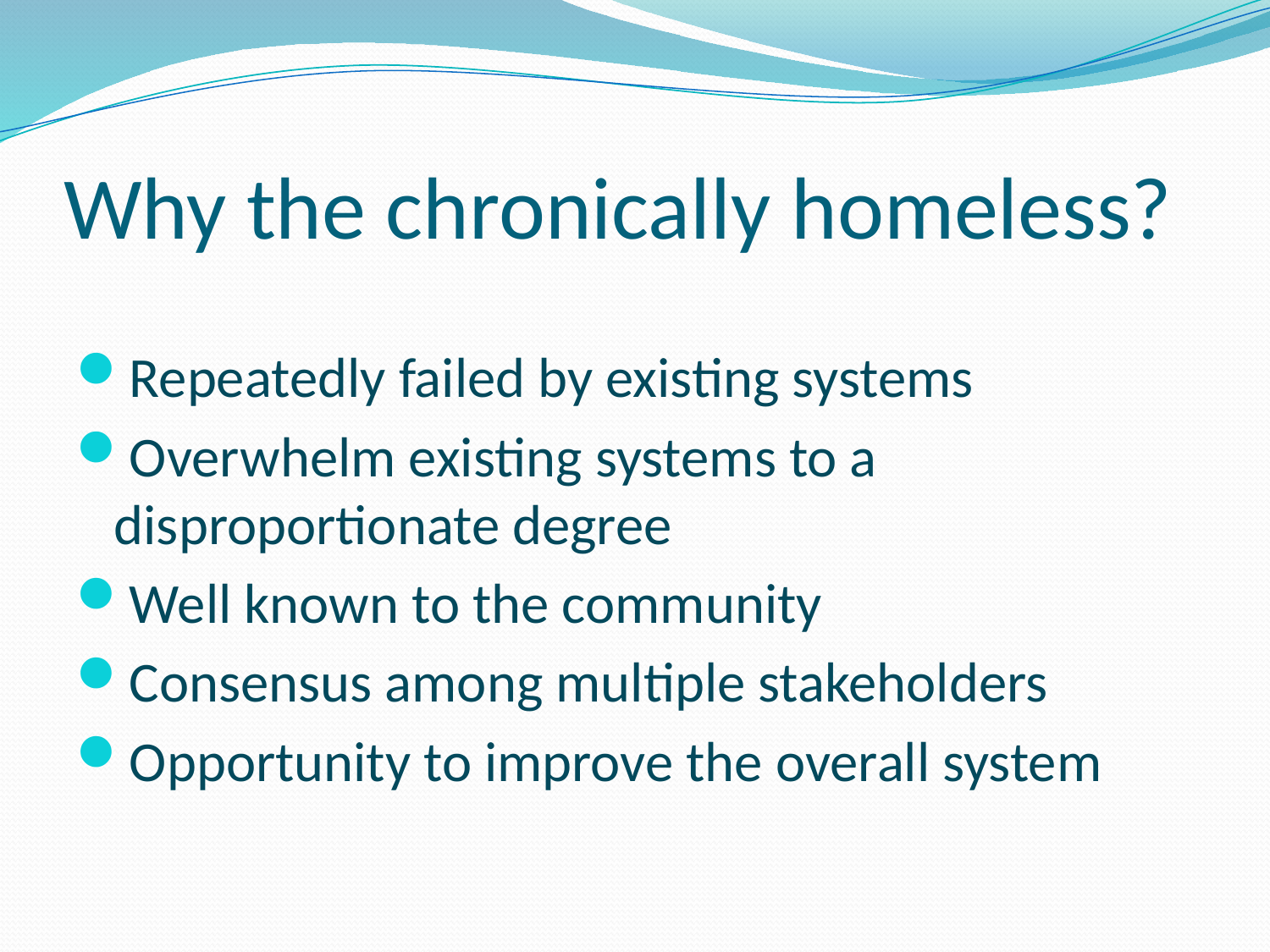

# Why the chronically homeless?

Repeatedly failed by existing systems
Overwhelm existing systems to a disproportionate degree
Well known to the community
Consensus among multiple stakeholders
Opportunity to improve the overall system